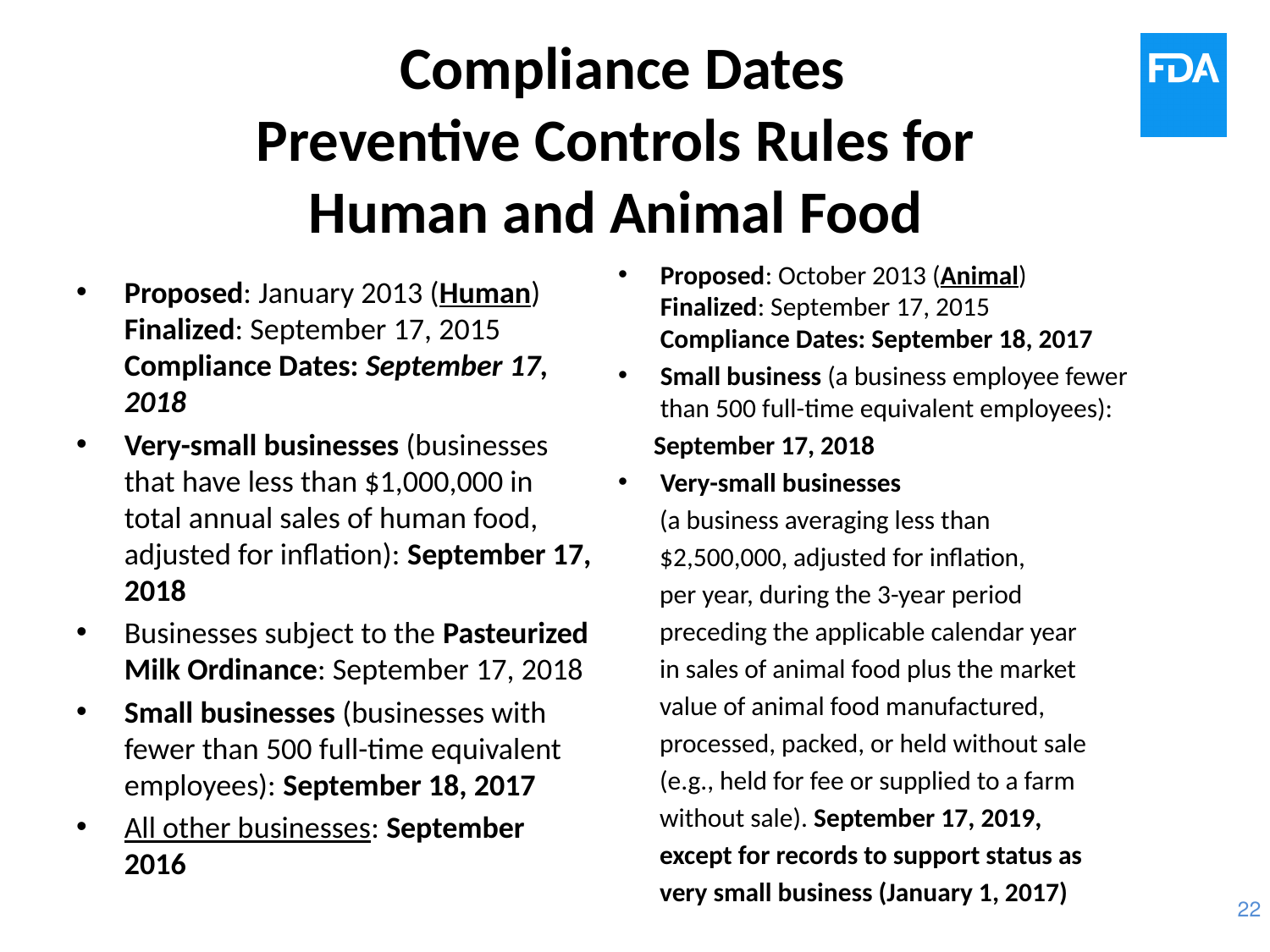

# Compliance Dates Preventive Controls Rules for Human and Animal Food
Proposed: October 2013 (Animal)
Finalized: September 17, 2015
Compliance Dates: September 18, 2017
Small business (a business employee fewer than 500 full-time equivalent employees):
      September 17, 2018
Very-small businesses
       (a business averaging less than
       $2,500,000, adjusted for inflation,
       per year, during the 3-year period
       preceding the applicable calendar year
       in sales of animal food plus the market
       value of animal food manufactured,
       processed, packed, or held without sale
       (e.g., held for fee or supplied to a farm
       without sale). September 17, 2019,
       except for records to support status as
       very small business (January 1, 2017)

Proposed: January 2013 (Human)
Finalized: September 17, 2015
Compliance Dates: September 17, 2018
Very-small businesses (businesses that have less than $1,000,000 in total annual sales of human food, adjusted for inflation): September 17, 2018
Businesses subject to the Pasteurized Milk Ordinance: September 17, 2018
Small businesses (businesses with fewer than 500 full-time equivalent employees): September 18, 2017
All other businesses: September 2016